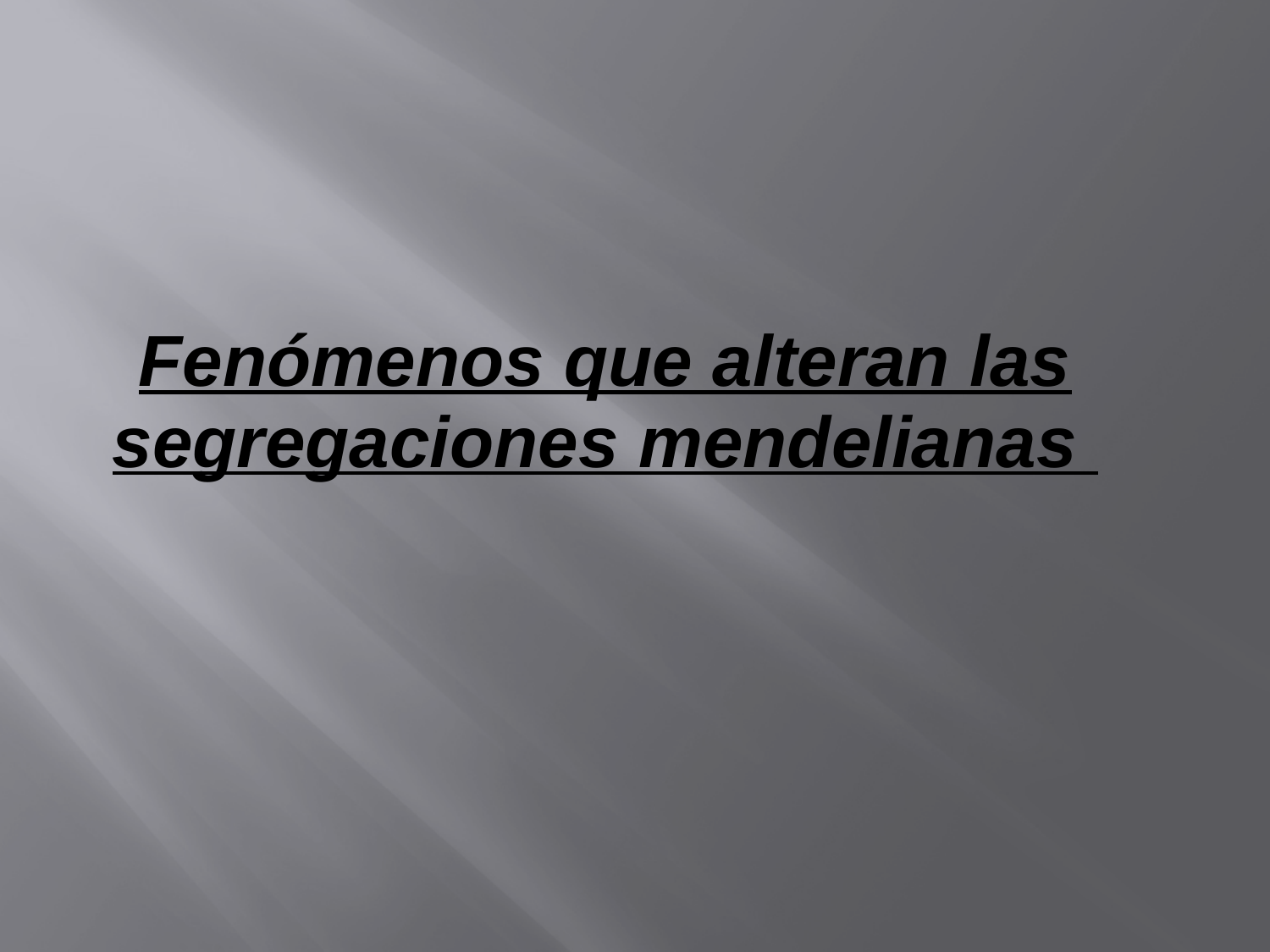

# Fenómenos que alteran las segregaciones mendelianas